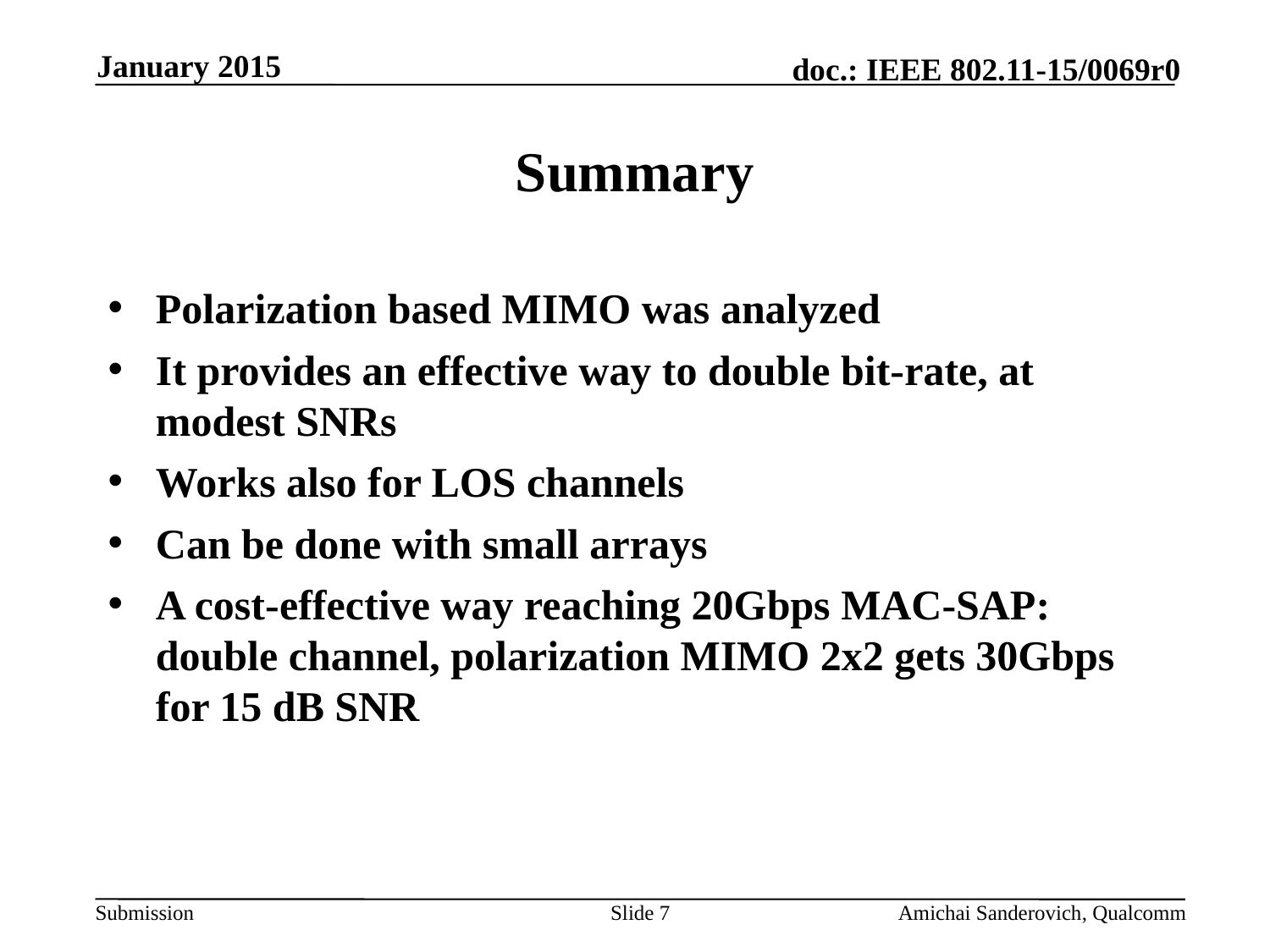

January 2015
# Summary
Polarization based MIMO was analyzed
It provides an effective way to double bit-rate, at modest SNRs
Works also for LOS channels
Can be done with small arrays
A cost-effective way reaching 20Gbps MAC-SAP: double channel, polarization MIMO 2x2 gets 30Gbps for 15 dB SNR
Slide 7
Amichai Sanderovich, Qualcomm